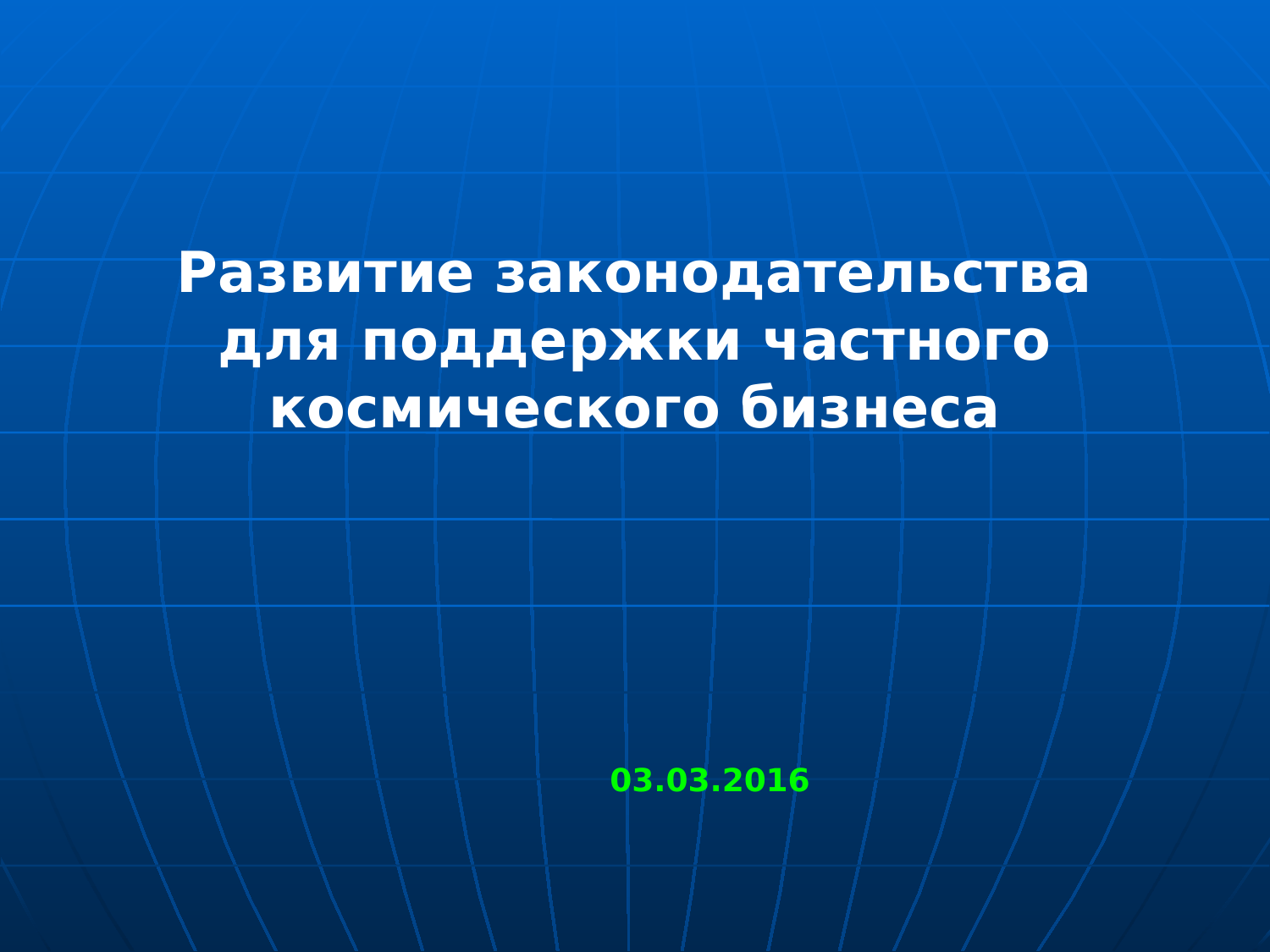

Развитие законодательства для поддержки частного космического бизнеса
03.03.2016